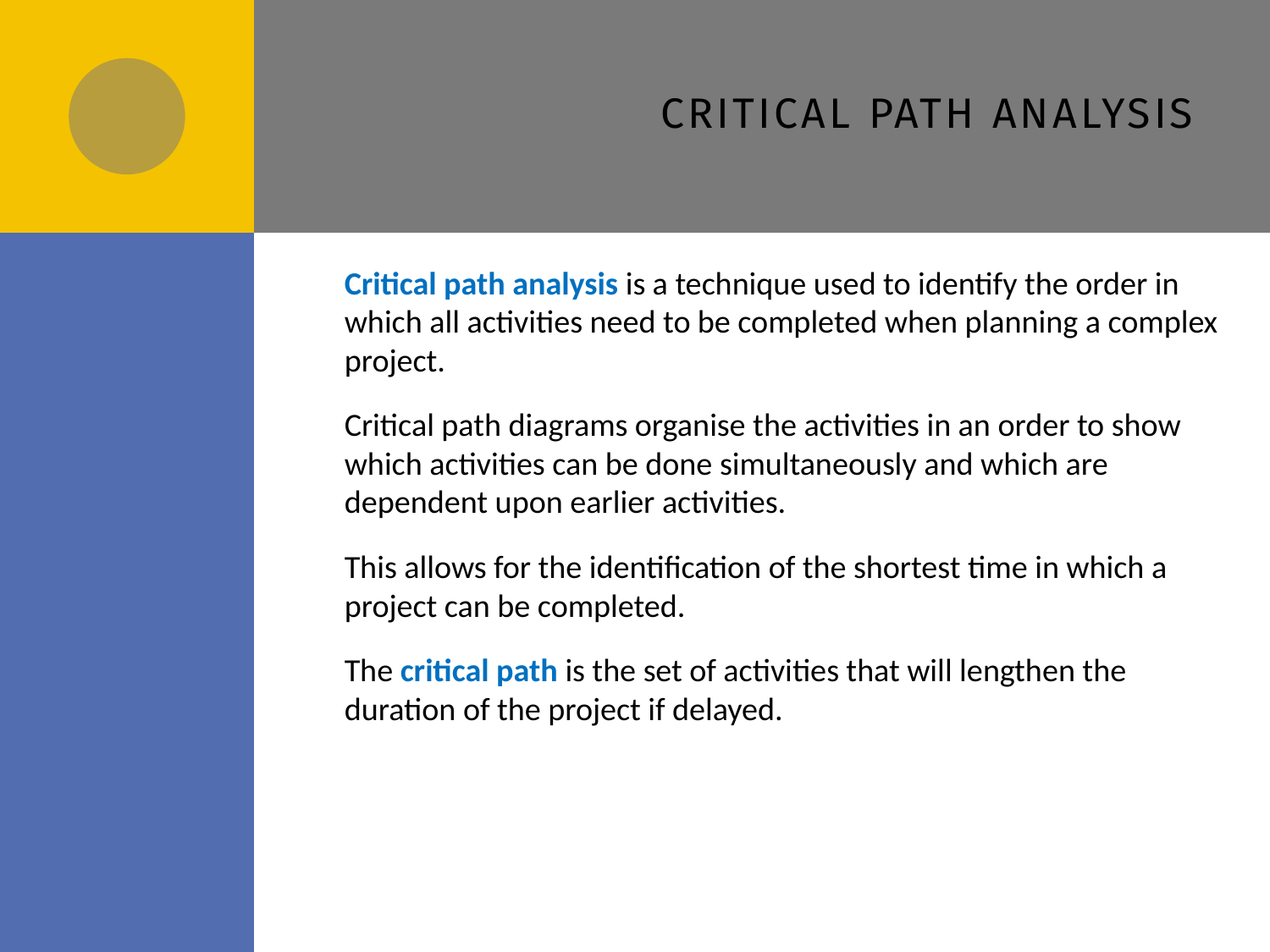

# Critical path analysis
	Critical path analysis is a technique used to identify the order in which all activities need to be completed when planning a complex project.
	Critical path diagrams organise the activities in an order to show which activities can be done simultaneously and which are dependent upon earlier activities.
	This allows for the identification of the shortest time in which a project can be completed.
	The critical path is the set of activities that will lengthen the duration of the project if delayed.